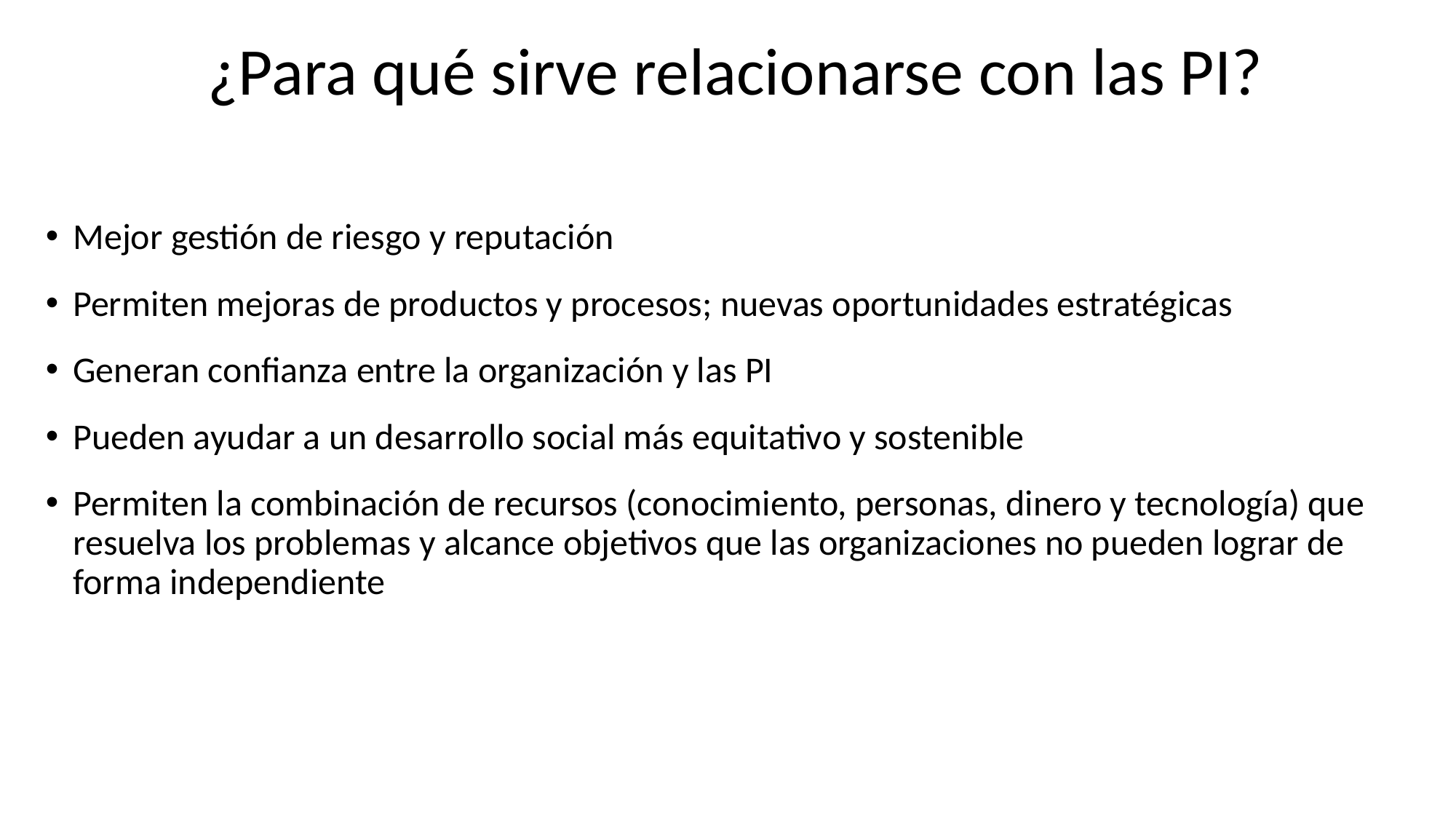

# ¿Para qué sirve relacionarse con las PI?
Mejor gestión de riesgo y reputación
Permiten mejoras de productos y procesos; nuevas oportunidades estratégicas
Generan confianza entre la organización y las PI
Pueden ayudar a un desarrollo social más equitativo y sostenible
Permiten la combinación de recursos (conocimiento, personas, dinero y tecnología) que resuelva los problemas y alcance objetivos que las organizaciones no pueden lograr de forma independiente